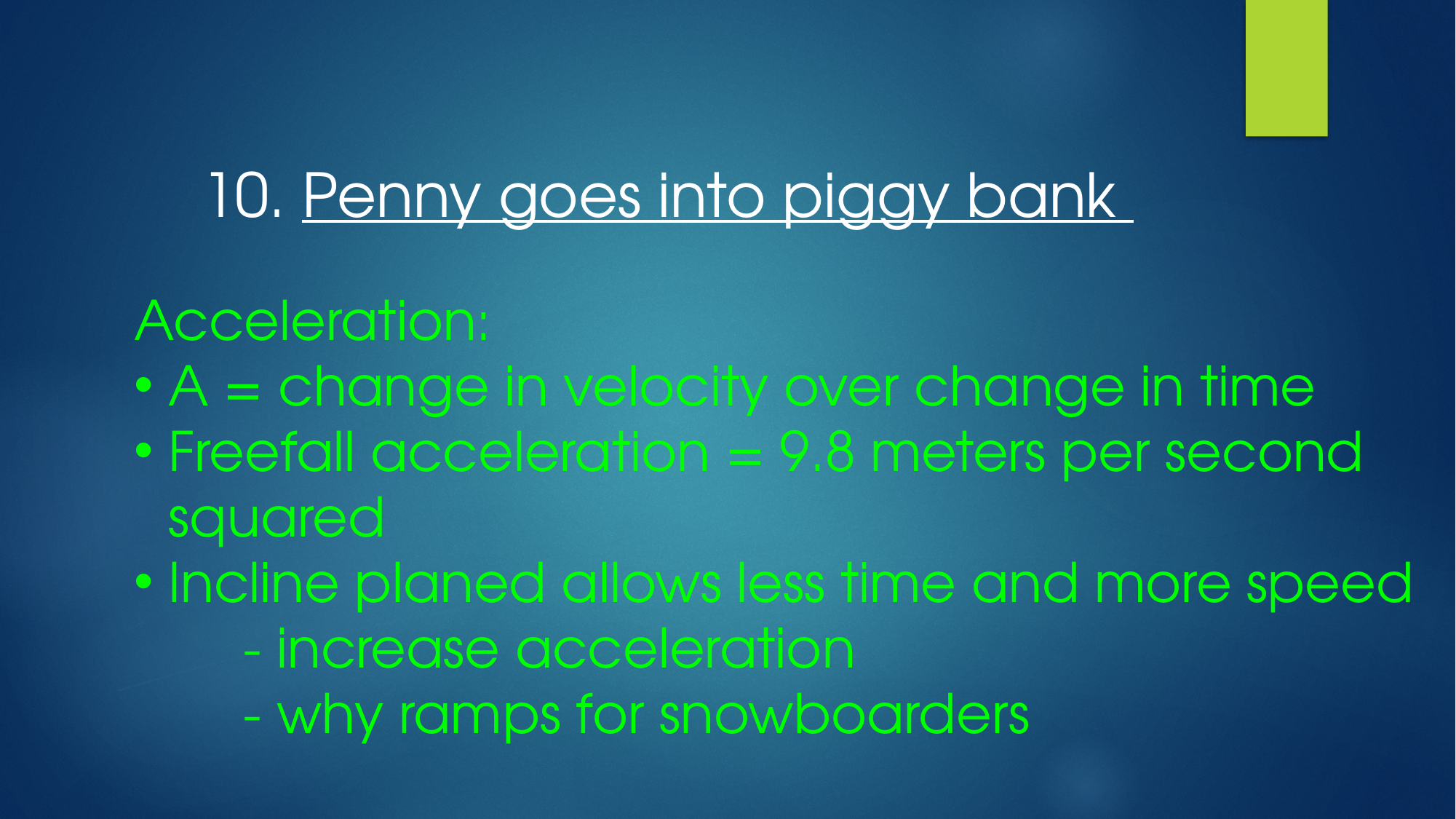

10. Penny goes into piggy bank
Acceleration:
A = change in velocity over change in time
Freefall acceleration = 9.8 meters per second squared
Incline planed allows less time and more speed
	- increase acceleration
	- why ramps for snowboarders